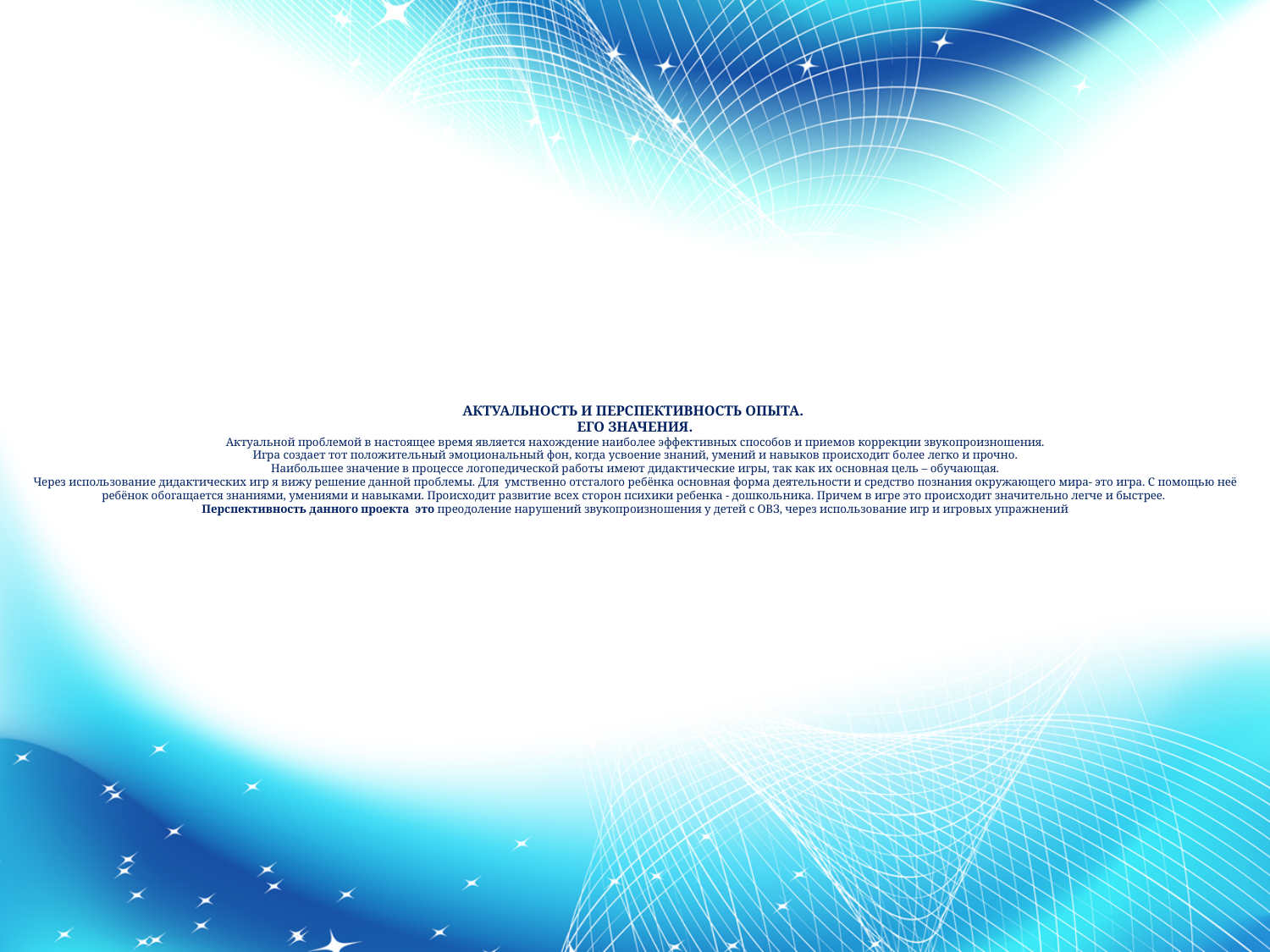

# АКТУАЛЬНОСТЬ И ПЕРСПЕКТИВНОСТЬ ОПЫТА. ЕГО ЗНАЧЕНИЯ. Актуальной проблемой в настоящее время является нахождение наиболее эффективных способов и приемов коррекции звукопроизношения. Игра создает тот положительный эмоциональный фон, когда усвоение знаний, умений и навыков происходит более легко и прочно. Наибольшее значение в процессе логопедической работы имеют дидактические игры, так как их основная цель – обучающая. Через использование дидактических игр я вижу решение данной проблемы. Для  умственно отсталого ребёнка основная форма деятельности и средство познания окружающего мира- это игра. С помощью неё ребёнок обогащается знаниями, умениями и навыками. Происходит развитие всех сторон психики ребенка - дошкольника. Причем в игре это происходит значительно легче и быстрее. Перспективность данного проекта  это преодоление нарушений звукопроизношения у детей с ОВЗ, через использование игр и игровых упражнений